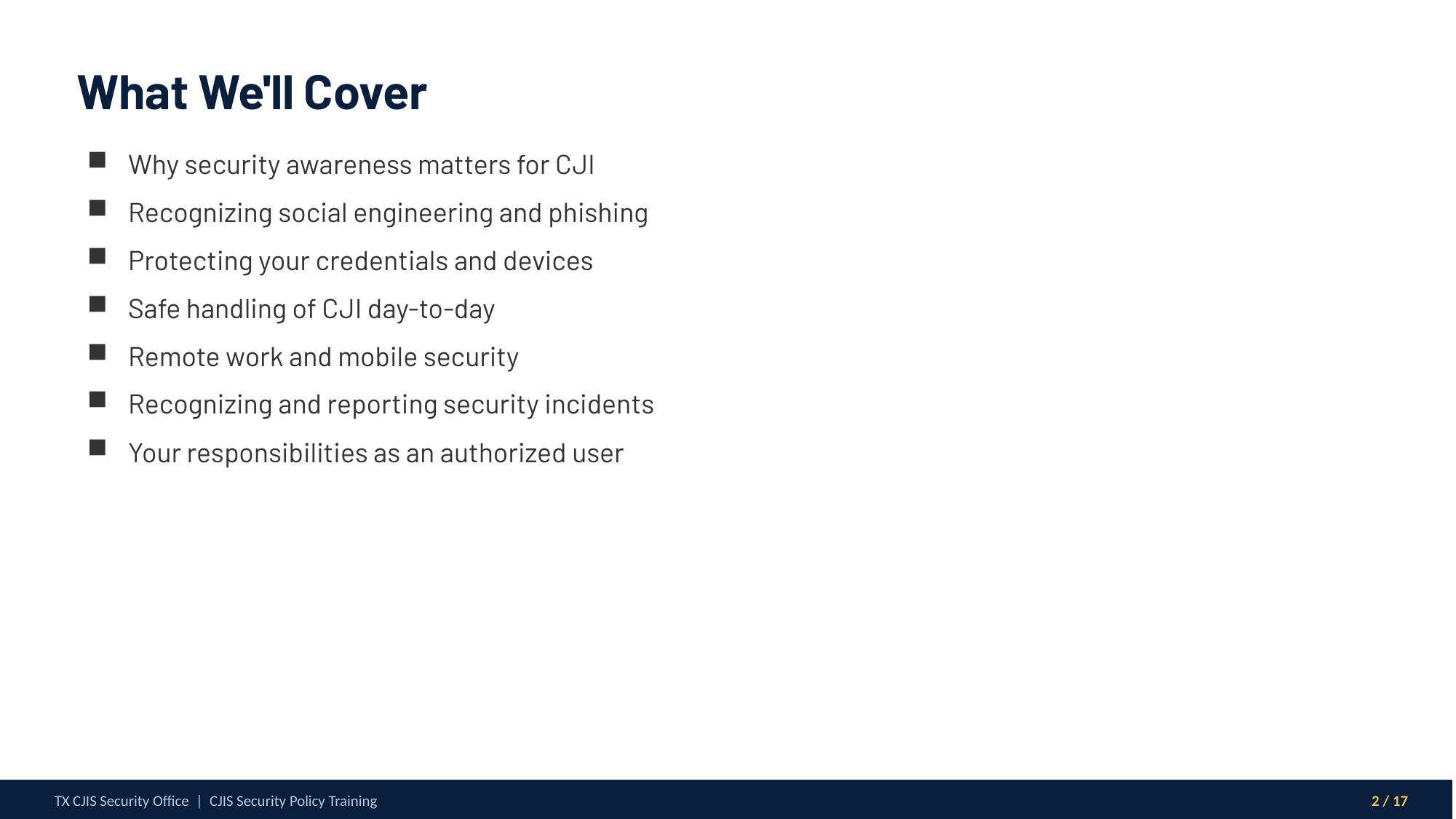

What We'll Cover
Why security awareness matters for CJI
Recognizing social engineering and phishing
Protecting your credentials and devices
Safe handling of CJI day-to-day
Remote work and mobile security
Recognizing and reporting security incidents
Your responsibilities as an authorized user

TX CJIS Security Office  |  CJIS Security Policy Training
2 / 17